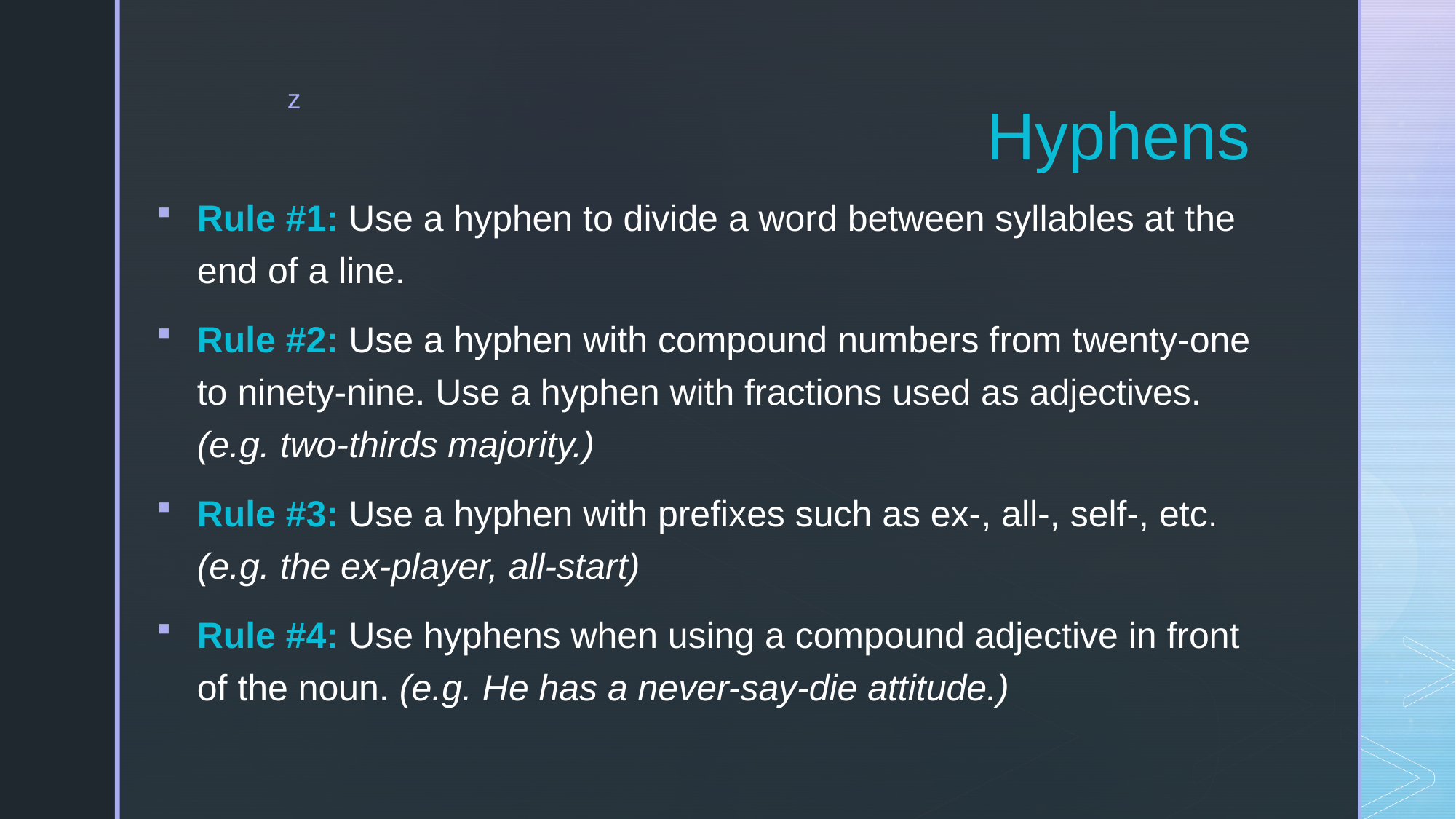

# Hyphens
Rule #1: Use a hyphen to divide a word between syllables at the end of a line.
Rule #2: Use a hyphen with compound numbers from twenty-one to ninety-nine. Use a hyphen with fractions used as adjectives. (e.g. two-thirds majority.)
Rule #3: Use a hyphen with prefixes such as ex-, all-, self-, etc. (e.g. the ex-player, all-start)
Rule #4: Use hyphens when using a compound adjective in front of the noun. (e.g. He has a never-say-die attitude.)